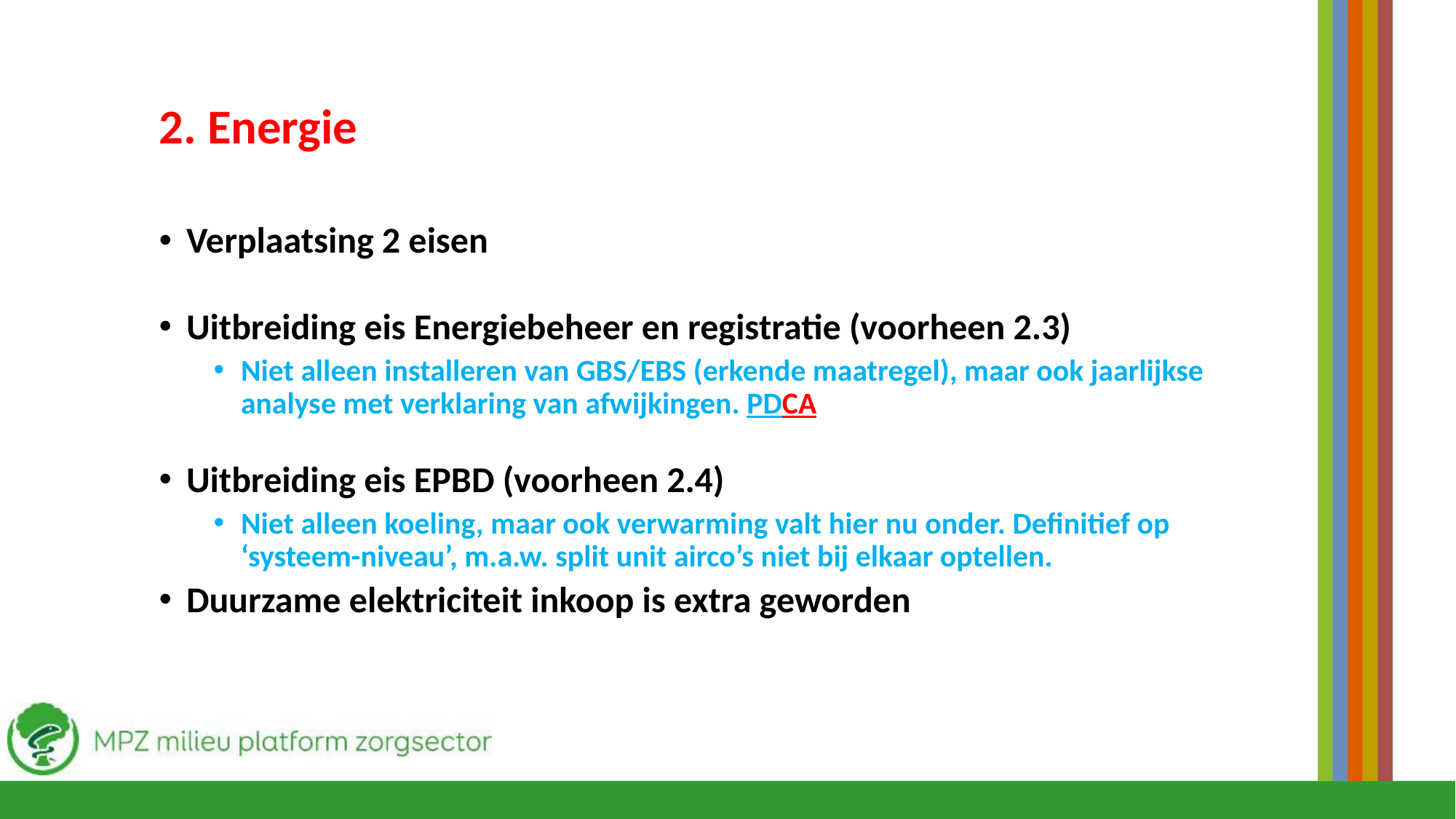

2. Energie

Verplaatsing 2 eisen
Uitbreiding eis Energiebeheer en registratie (voorheen 2.3)
Niet alleen installeren van GBS/EBS (erkende maatregel), maar ook jaarlijkse analyse met verklaring van afwijkingen. PDCA
Uitbreiding eis EPBD (voorheen 2.4)
Niet alleen koeling, maar ook verwarming valt hier nu onder. Definitief op ‘systeem-niveau’, m.a.w. split unit airco’s niet bij elkaar optellen.
Duurzame elektriciteit inkoop is extra geworden